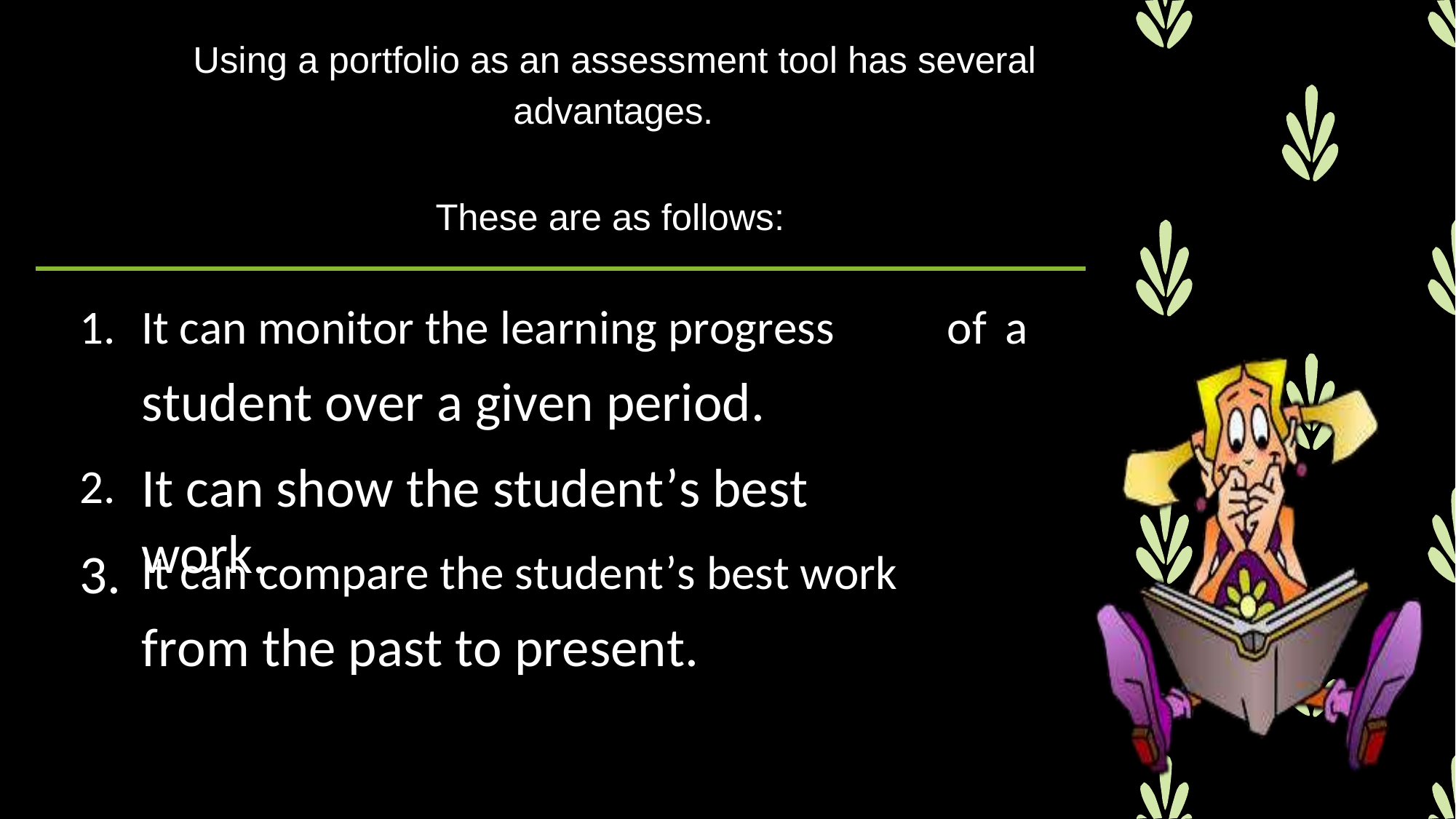

Using a portfolio as an assessment tool has several
advantages.
These are as follows:

1.
It can monitor the learning progress
student over a given period.
It can show the student’s best work.
of
a

2.
3.
It can compare the student’s best work
from the past to present.